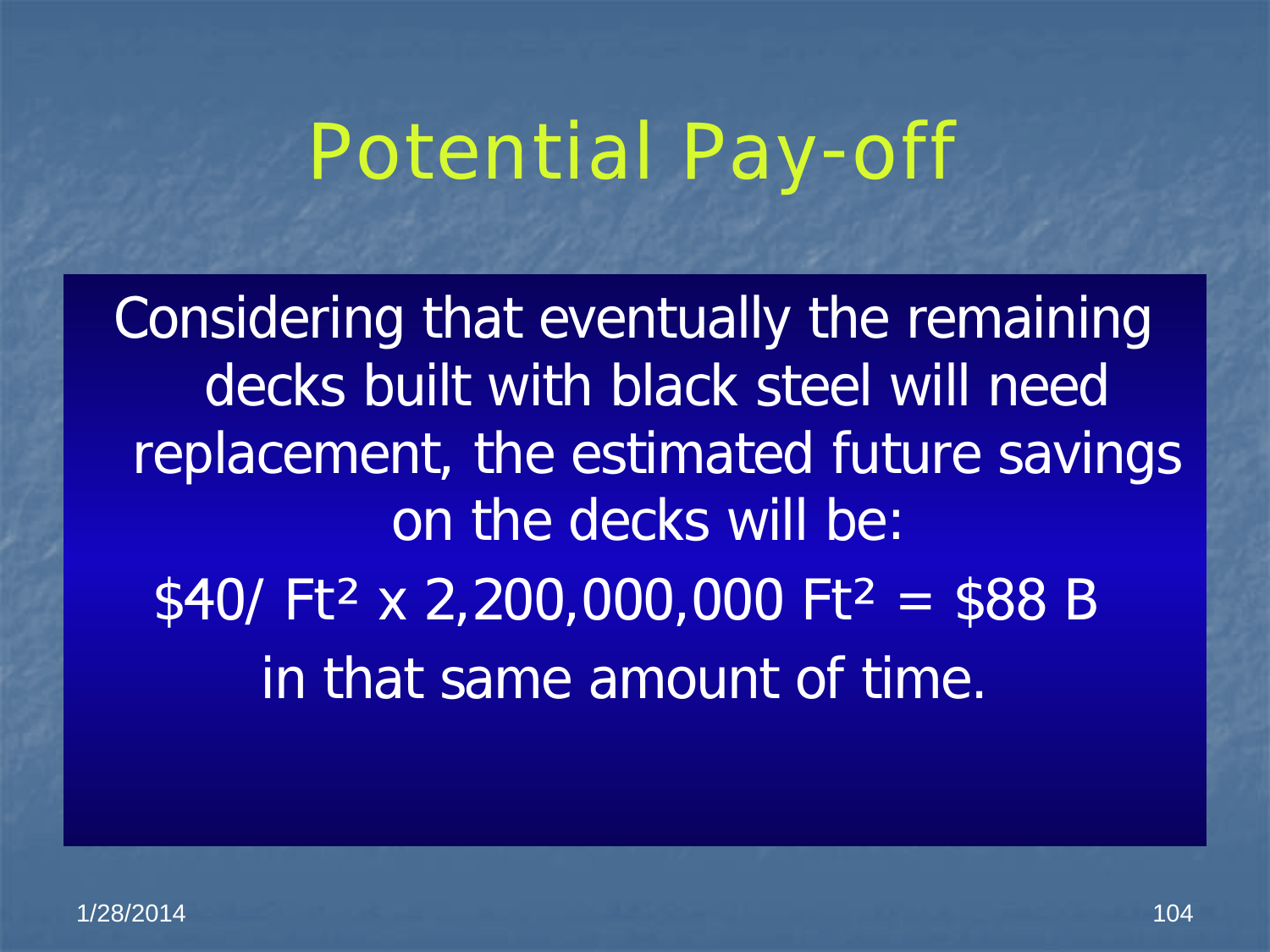

# Potential Pay-off
Considering that eventually the remaining decks built with black steel will need replacement, the estimated future savings on the decks will be:
$40/ Ft² x 2,200,000,000 Ft² = $88 B
in that same amount of time.
1/28/2014
104